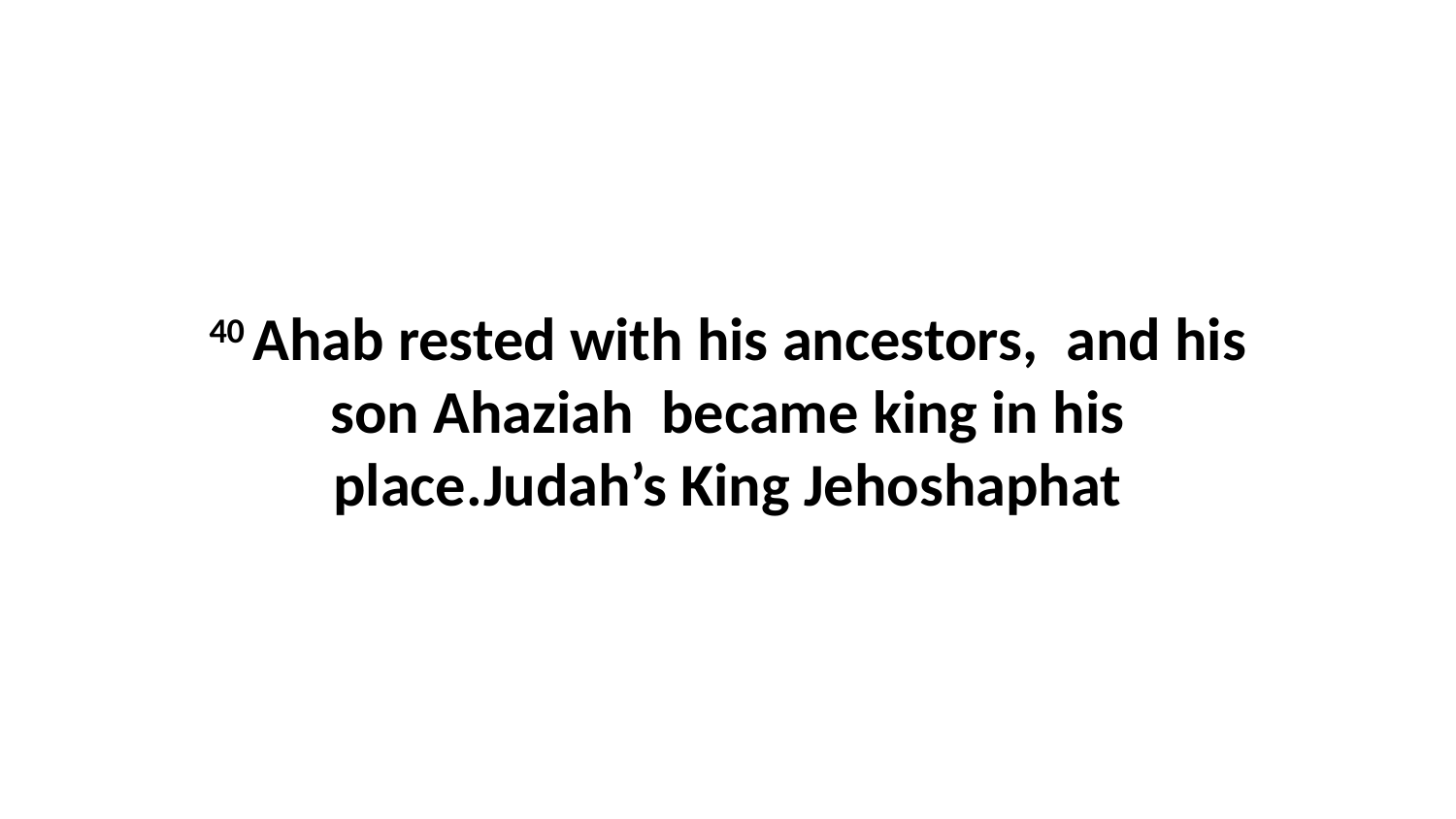

40 Ahab rested with his ancestors,  and his son Ahaziah  became king in his place.Judah’s King Jehoshaphat